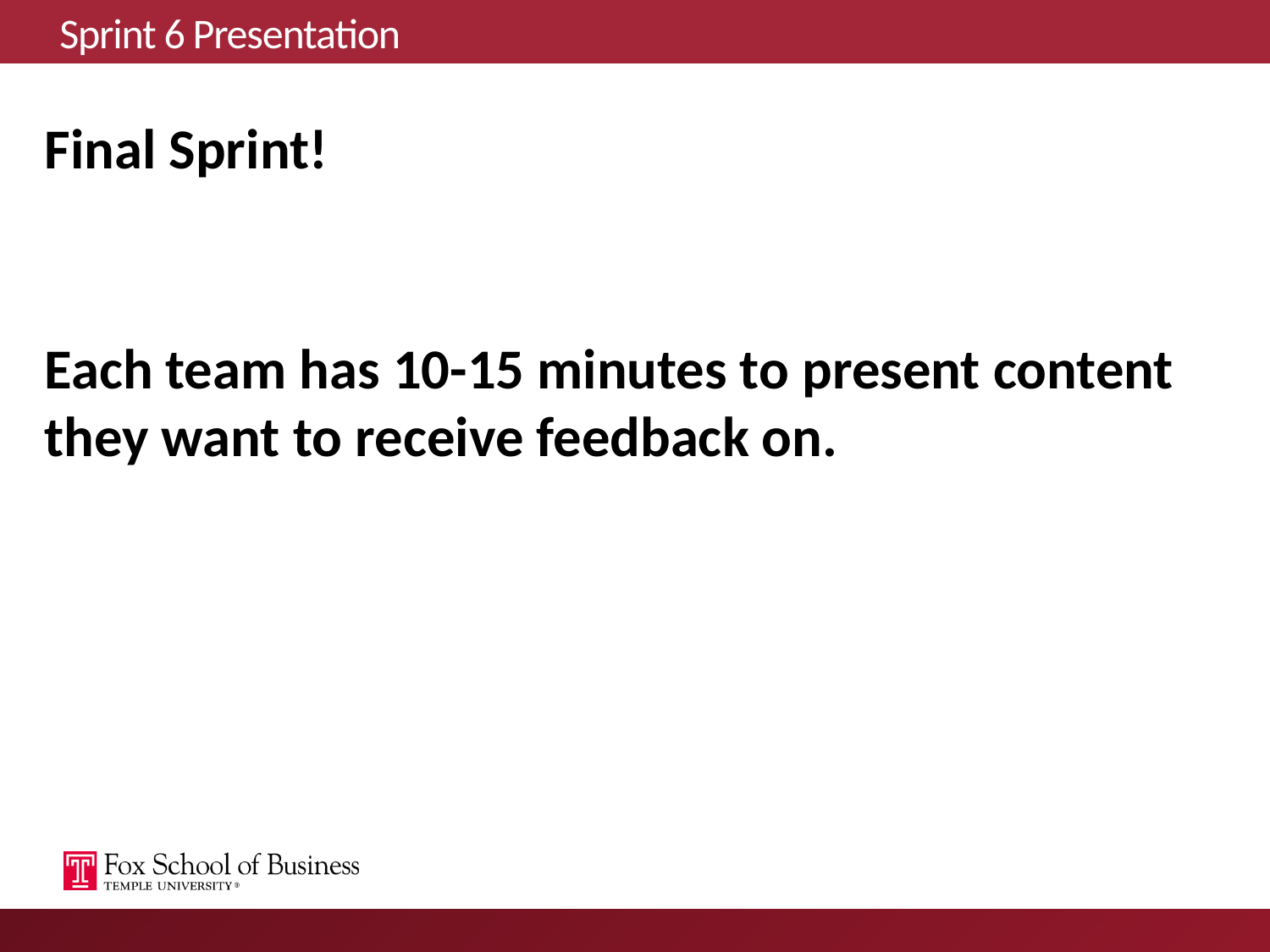

# Sprint 6 Presentation
Final Sprint!

Each team has 10-15 minutes to present content they want to receive feedback on.